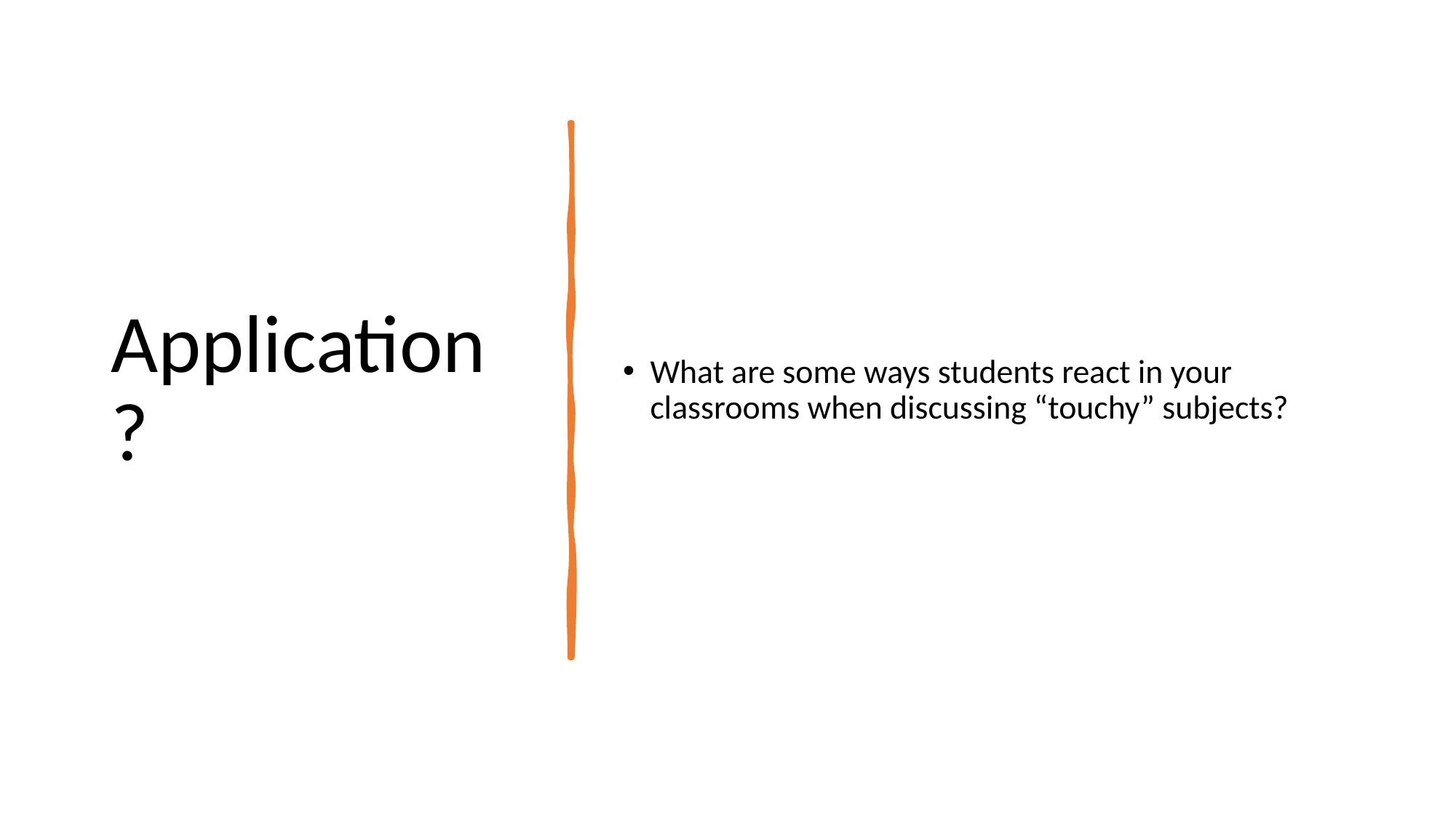

# Application?
What are some ways students react in your classrooms when discussing “touchy” subjects?